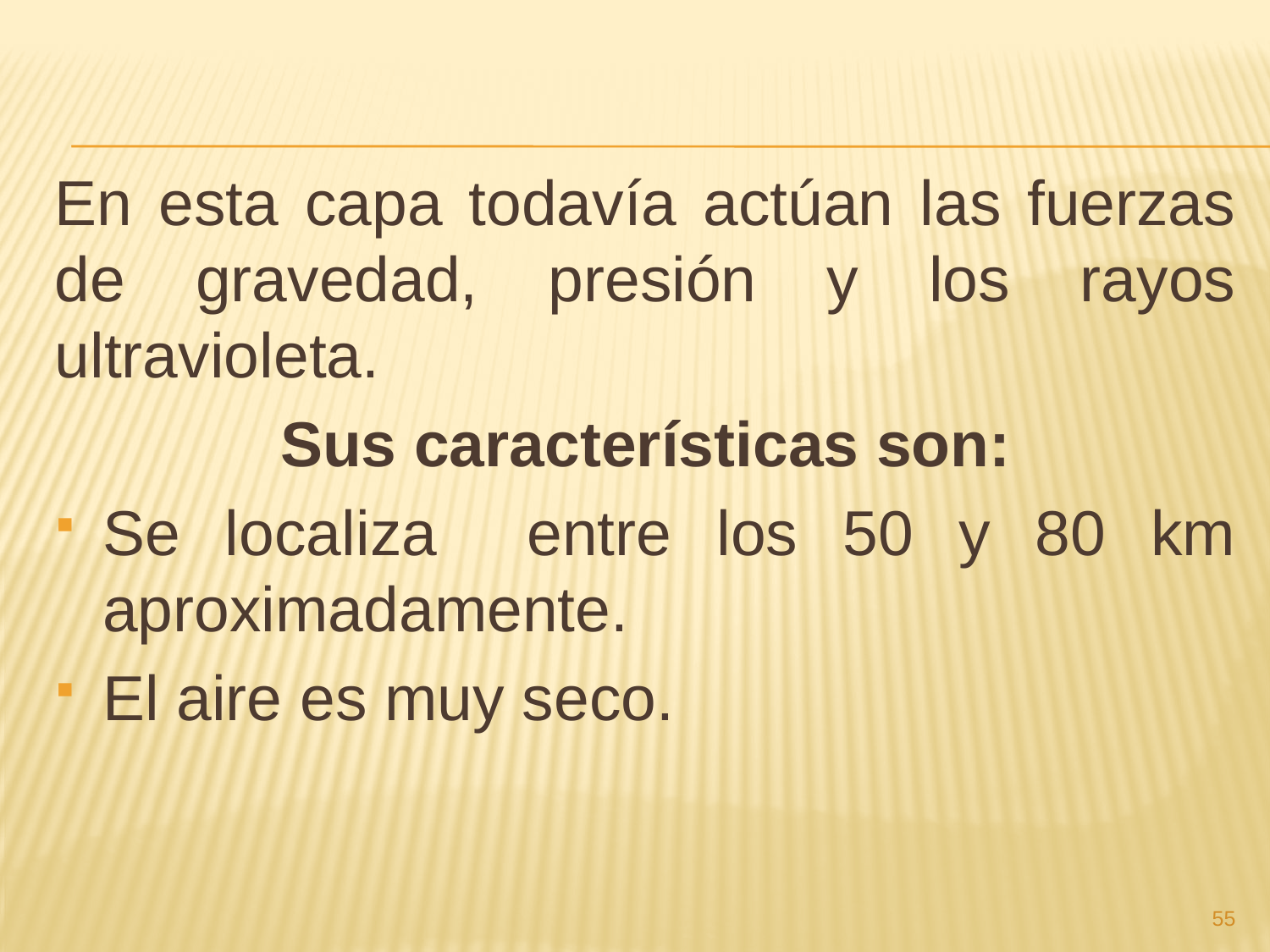

En esta capa todavía actúan las fuerzas de gravedad, presión y los rayos ultravioleta.
Sus características son:
Se localiza  entre los 50 y 80 km aproximadamente.
El aire es muy seco.

55